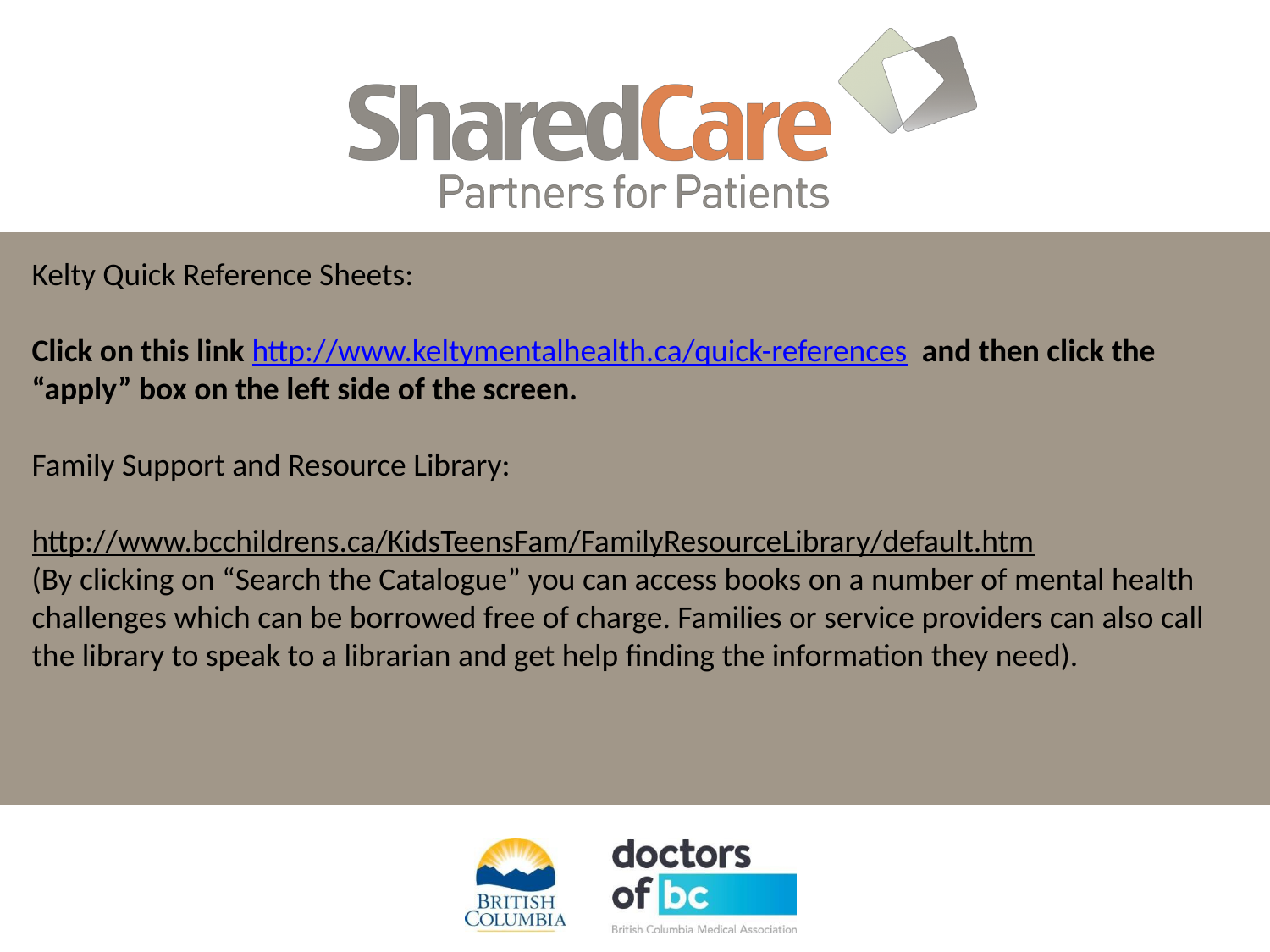

Kelty Quick Reference Sheets:

Click on this link http://www.keltymentalhealth.ca/quick-references  and then click the “apply” box on the left side of the screen.

Family Support and Resource Library:

http://www.bcchildrens.ca/KidsTeensFam/FamilyResourceLibrary/default.htm
(By clicking on “Search the Catalogue” you can access books on a number of mental health challenges which can be borrowed free of charge. Families or service providers can also call the library to speak to a librarian and get help finding the information they need).